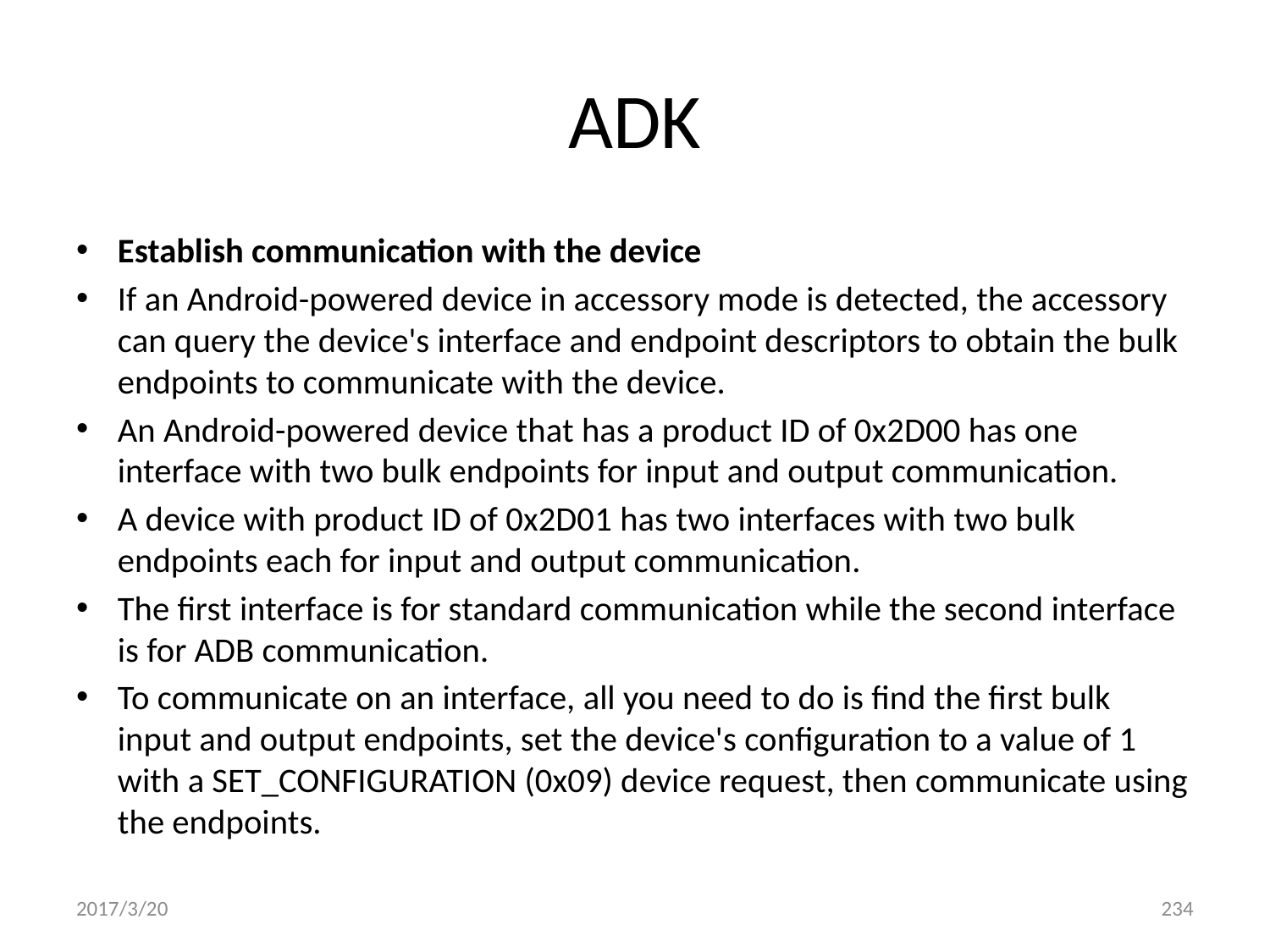

# ADK
Establish communication with the device
If an Android-powered device in accessory mode is detected, the accessory can query the device's interface and endpoint descriptors to obtain the bulk endpoints to communicate with the device.
An Android-powered device that has a product ID of 0x2D00 has one interface with two bulk endpoints for input and output communication.
A device with product ID of 0x2D01 has two interfaces with two bulk endpoints each for input and output communication.
The first interface is for standard communication while the second interface is for ADB communication.
To communicate on an interface, all you need to do is find the first bulk input and output endpoints, set the device's configuration to a value of 1 with a SET_CONFIGURATION (0x09) device request, then communicate using the endpoints.

2017/3/20
234